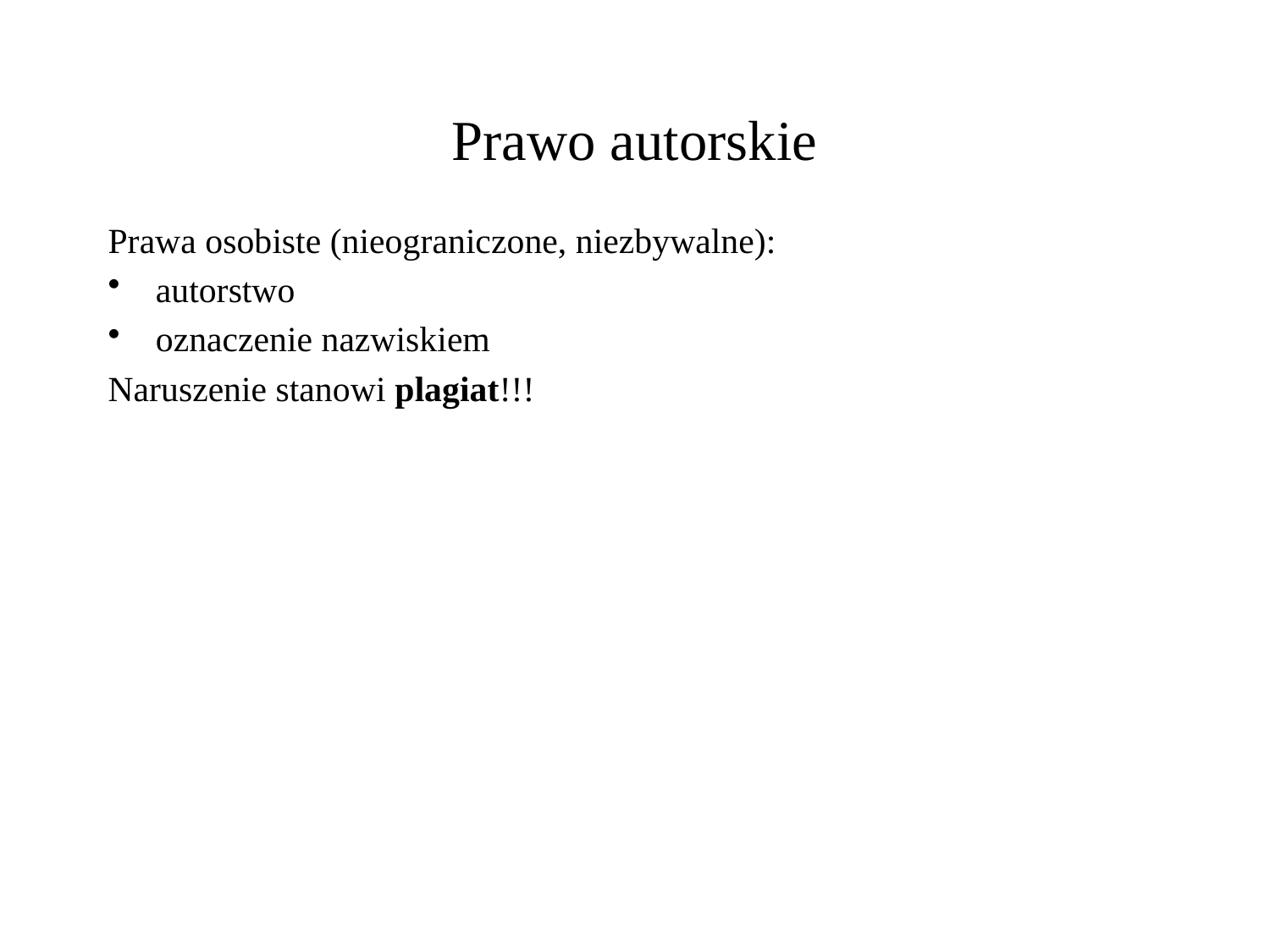

# Prawo autorskie
Prawa osobiste (nieograniczone, niezbywalne):
autorstwo
oznaczenie nazwiskiem
Naruszenie stanowi plagiat!!!